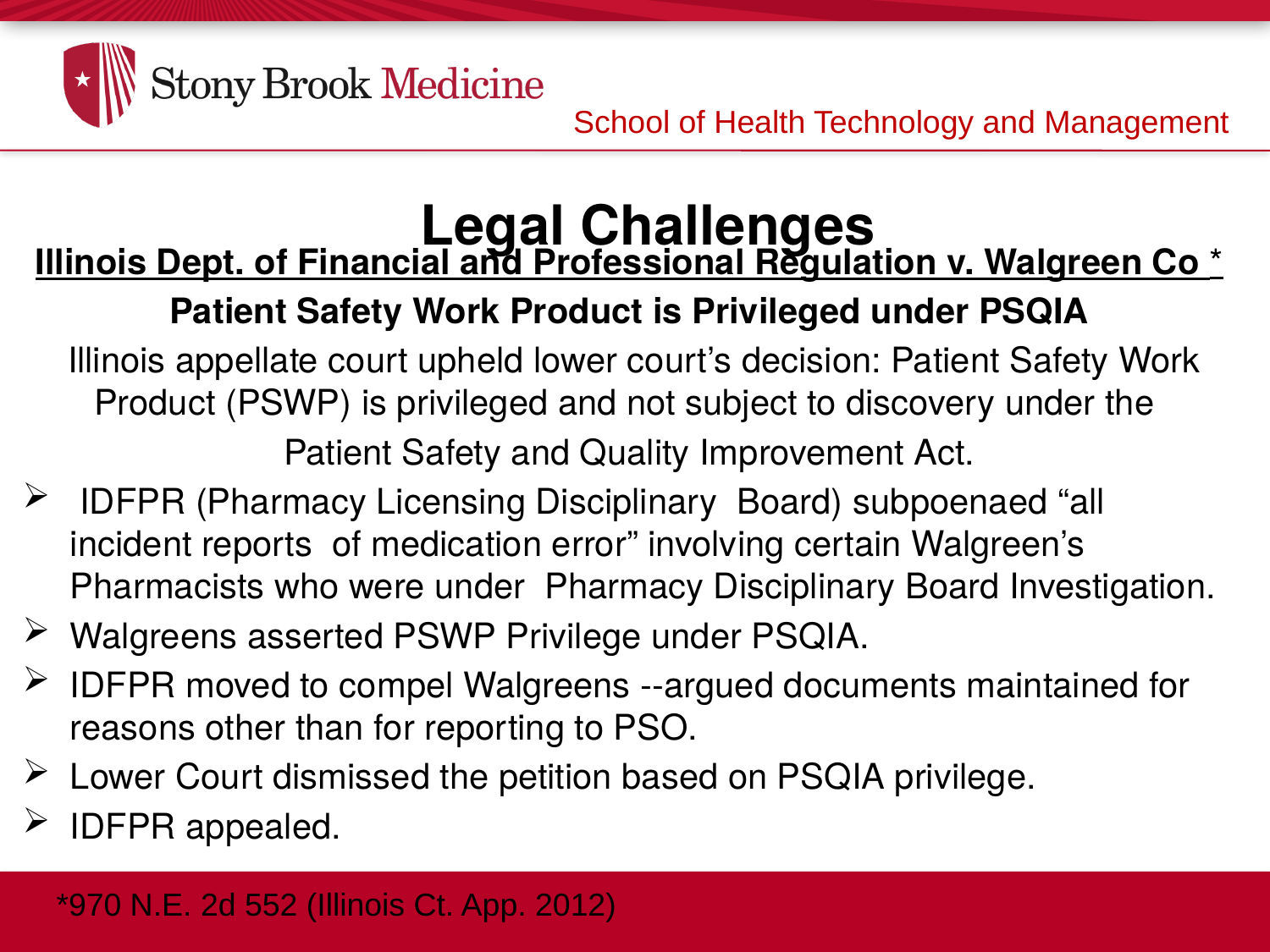

School of Health Technology and Management
# Legal Challenges
Illinois Dept. of Financial and Professional Regulation v. Walgreen Co *
Patient Safety Work Product is Privileged under PSQIA
 Illinois appellate court upheld lower court’s decision: Patient Safety Work Product (PSWP) is privileged and not subject to discovery under the
Patient Safety and Quality Improvement Act.
 IDFPR (Pharmacy Licensing Disciplinary  Board) subpoenaed “all incident reports  of medication error” involving certain Walgreen’s Pharmacists who were under  Pharmacy Disciplinary Board Investigation.
Walgreens asserted PSWP Privilege under PSQIA.
IDFPR moved to compel Walgreens --argued documents maintained for reasons other than for reporting to PSO.
Lower Court dismissed the petition based on PSQIA privilege.
IDFPR appealed.

*970 N.E. 2d 552 (Illinois Ct. App. 2012)